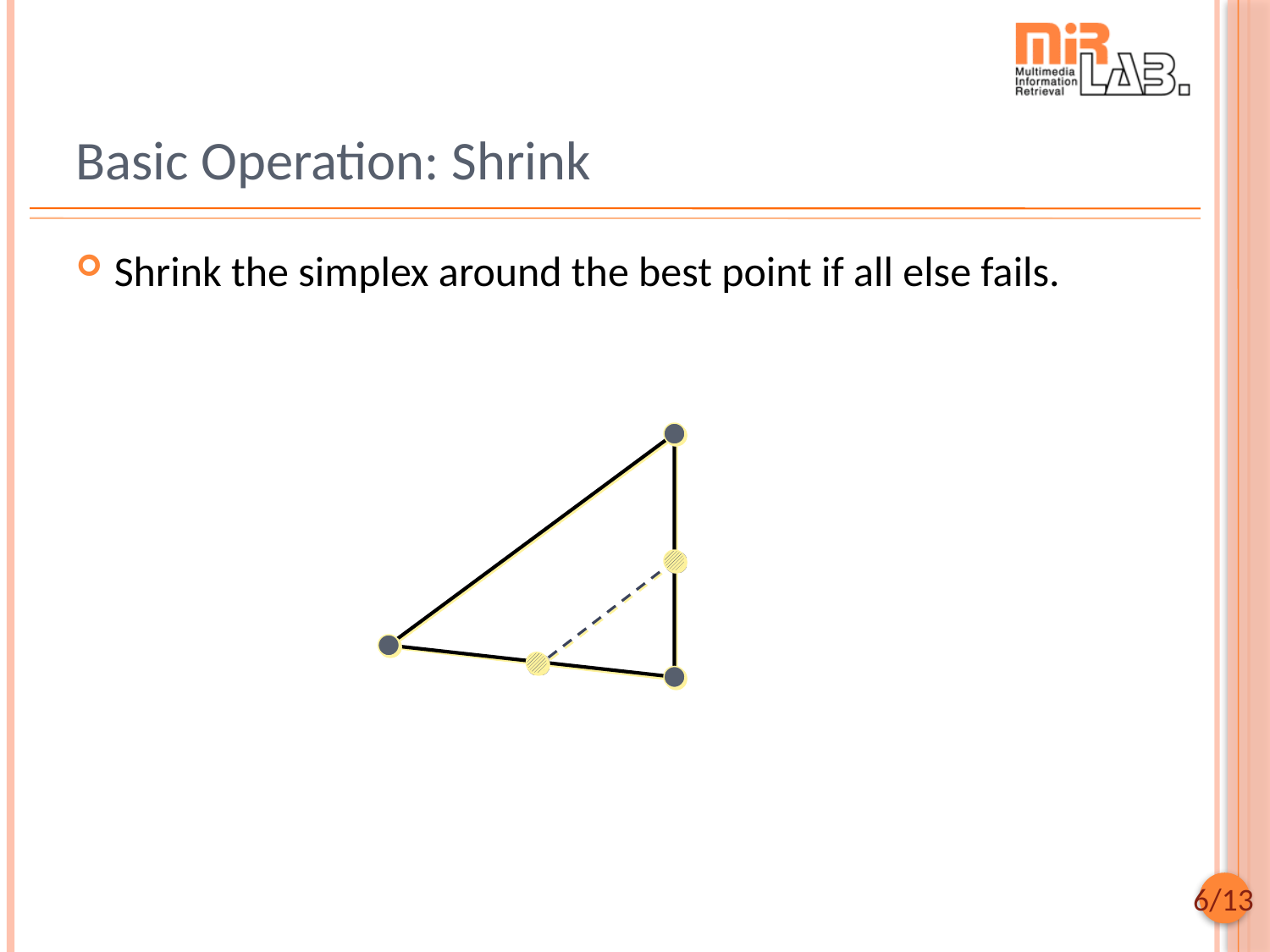

# Basic Operation: Shrink
Shrink the simplex around the best point if all else fails.